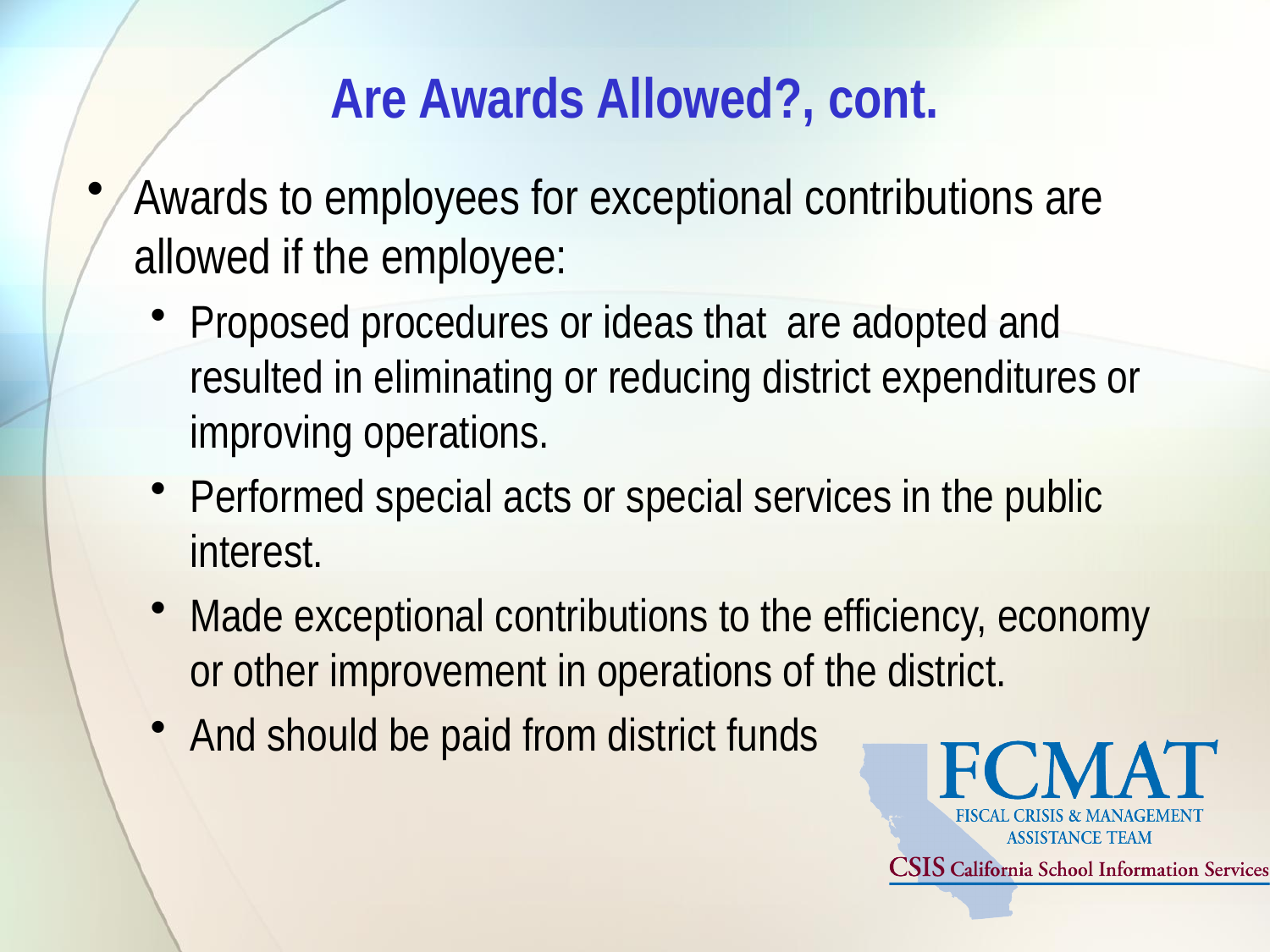

# Are Awards Allowed?, cont.
Awards to employees for exceptional contributions are allowed if the employee:
Proposed procedures or ideas that  are adopted and resulted in eliminating or reducing district expenditures or improving operations.
Performed special acts or special services in the public interest.
Made exceptional contributions to the efficiency, economy or other improvement in operations of the district.
And should be paid from district funds